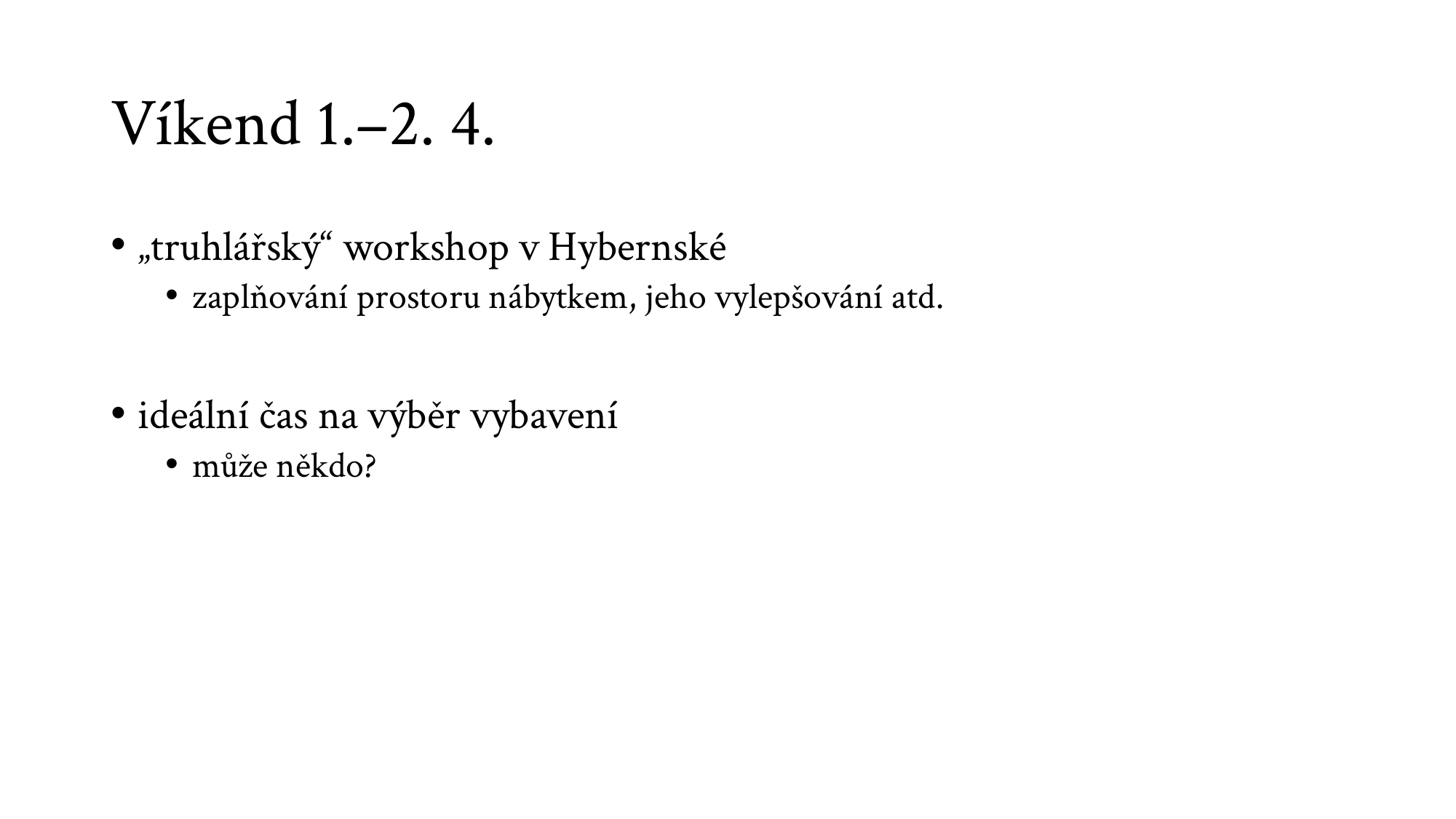

# Víkend 1.–2. 4.
„truhlářský“ workshop v Hybernské
zaplňování prostoru nábytkem, jeho vylepšování atd.

ideální čas na výběr vybavení
může někdo?